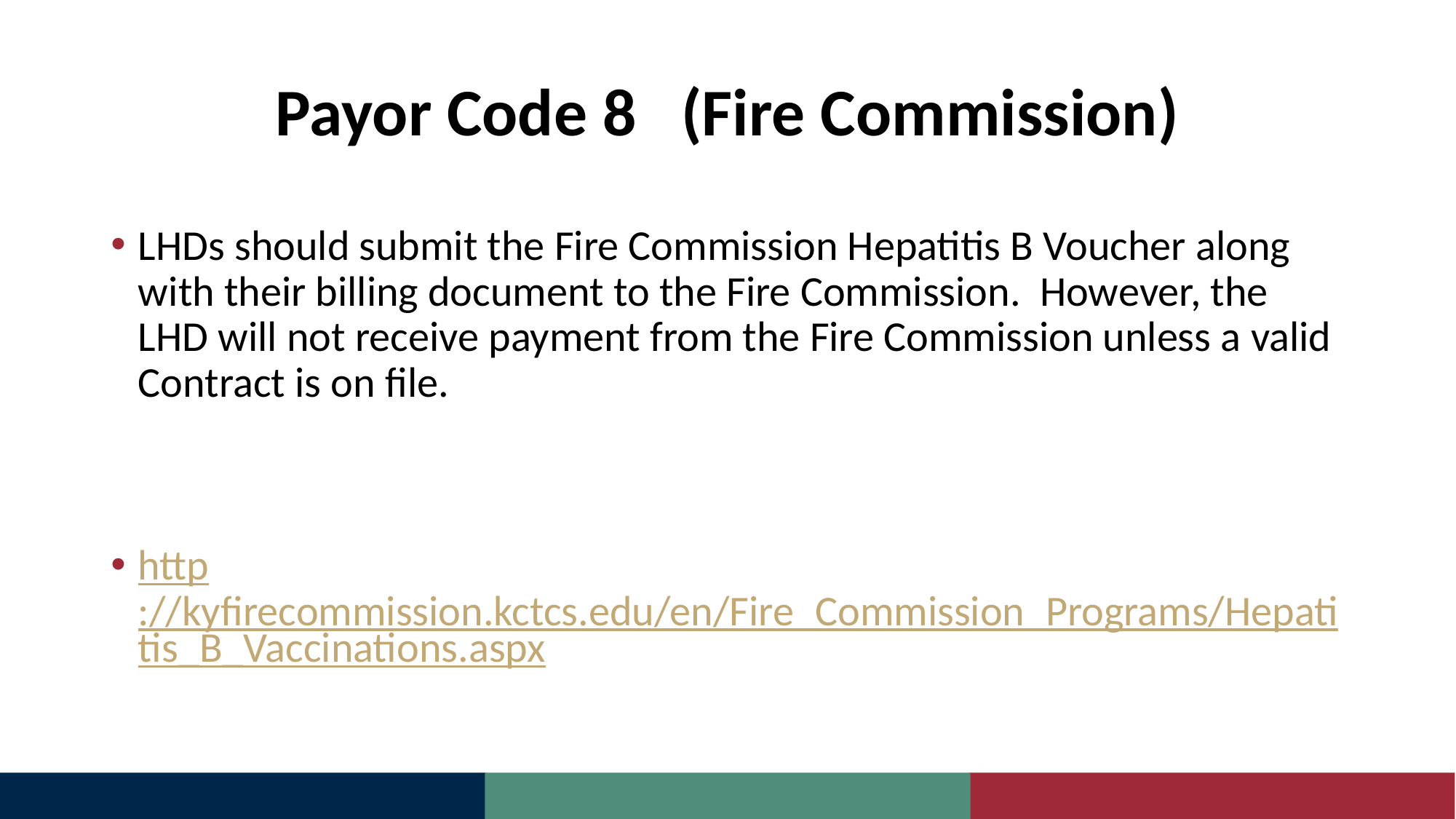

# Payor Code 8   (Fire Commission)
LHDs should submit the Fire Commission Hepatitis B Voucher along with their billing document to the Fire Commission.  However, the LHD will not receive payment from the Fire Commission unless a valid Contract is on file.

http://kyfirecommission.kctcs.edu/en/Fire_Commission_Programs/Hepatitis_B_Vaccinations.aspx